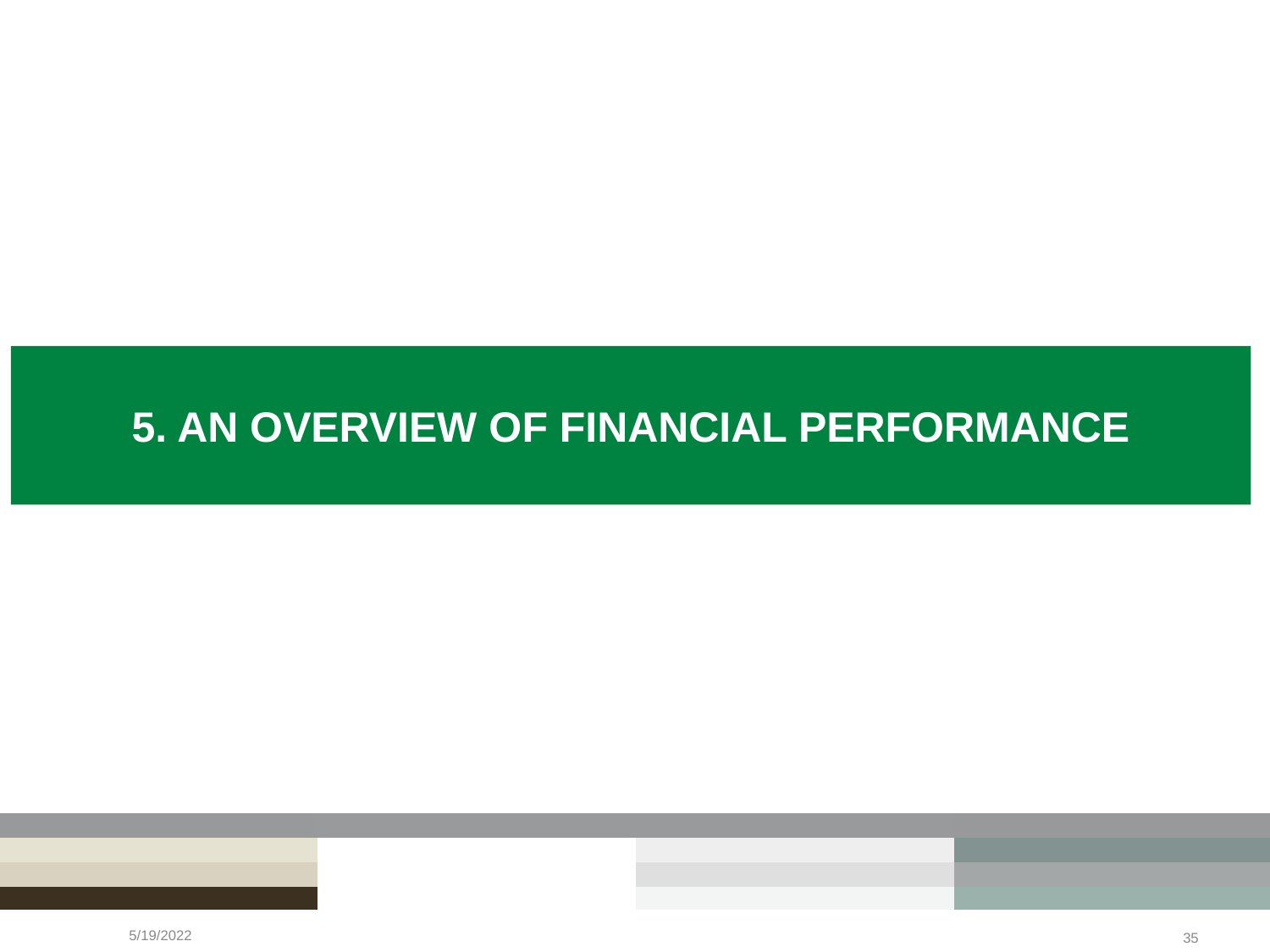

# 5. AN OVERVIEW OF FINANCIAL PERFORMANCE
5/19/2022

35